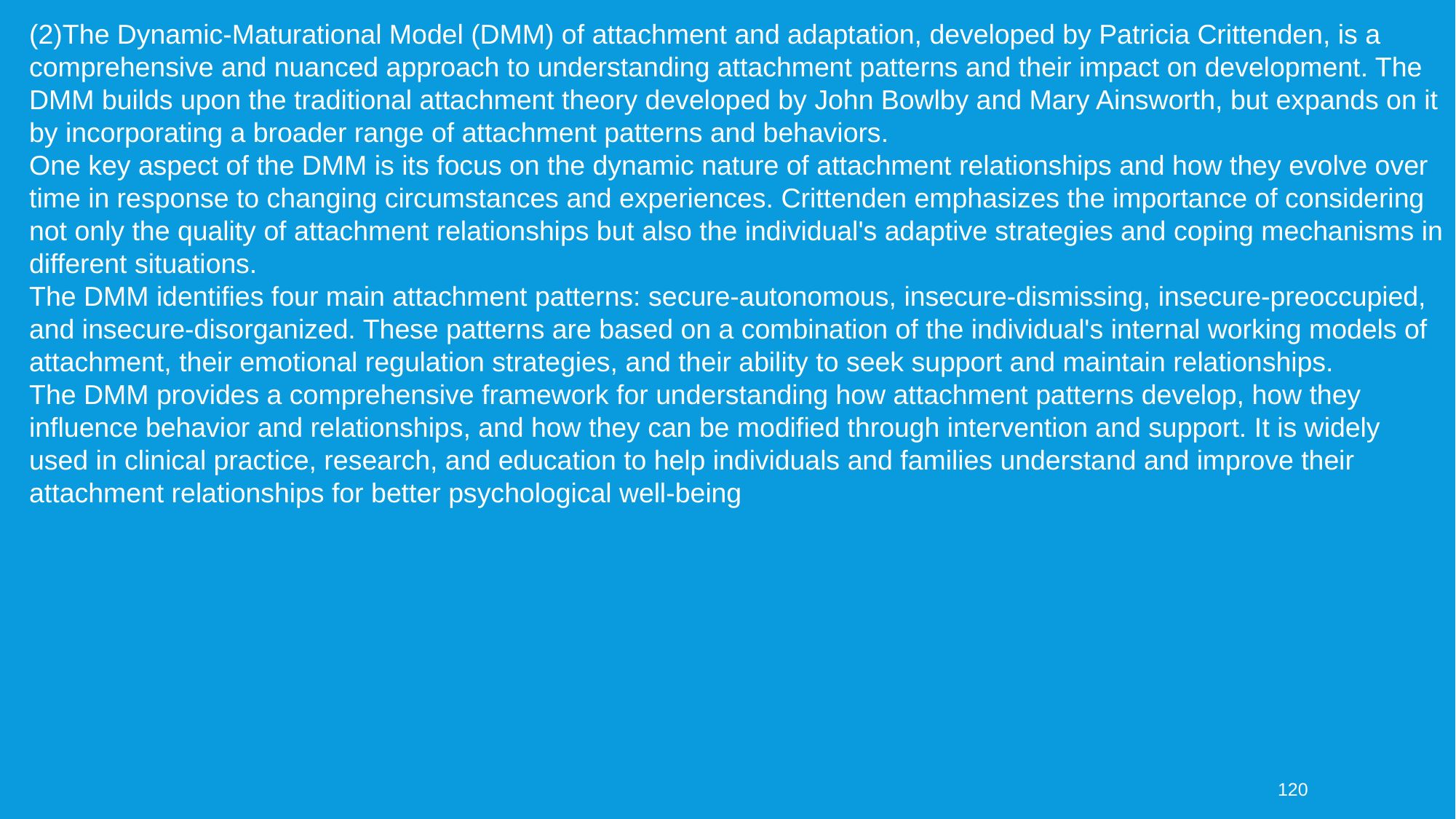

(2)The Dynamic-Maturational Model (DMM) of attachment and adaptation, developed by Patricia Crittenden, is a comprehensive and nuanced approach to understanding attachment patterns and their impact on development. The DMM builds upon the traditional attachment theory developed by John Bowlby and Mary Ainsworth, but expands on it by incorporating a broader range of attachment patterns and behaviors.
One key aspect of the DMM is its focus on the dynamic nature of attachment relationships and how they evolve over time in response to changing circumstances and experiences. Crittenden emphasizes the importance of considering not only the quality of attachment relationships but also the individual's adaptive strategies and coping mechanisms in different situations.
The DMM identifies four main attachment patterns: secure-autonomous, insecure-dismissing, insecure-preoccupied, and insecure-disorganized. These patterns are based on a combination of the individual's internal working models of attachment, their emotional regulation strategies, and their ability to seek support and maintain relationships.
The DMM provides a comprehensive framework for understanding how attachment patterns develop, how they influence behavior and relationships, and how they can be modified through intervention and support. It is widely used in clinical practice, research, and education to help individuals and families understand and improve their attachment relationships for better psychological well-being
120